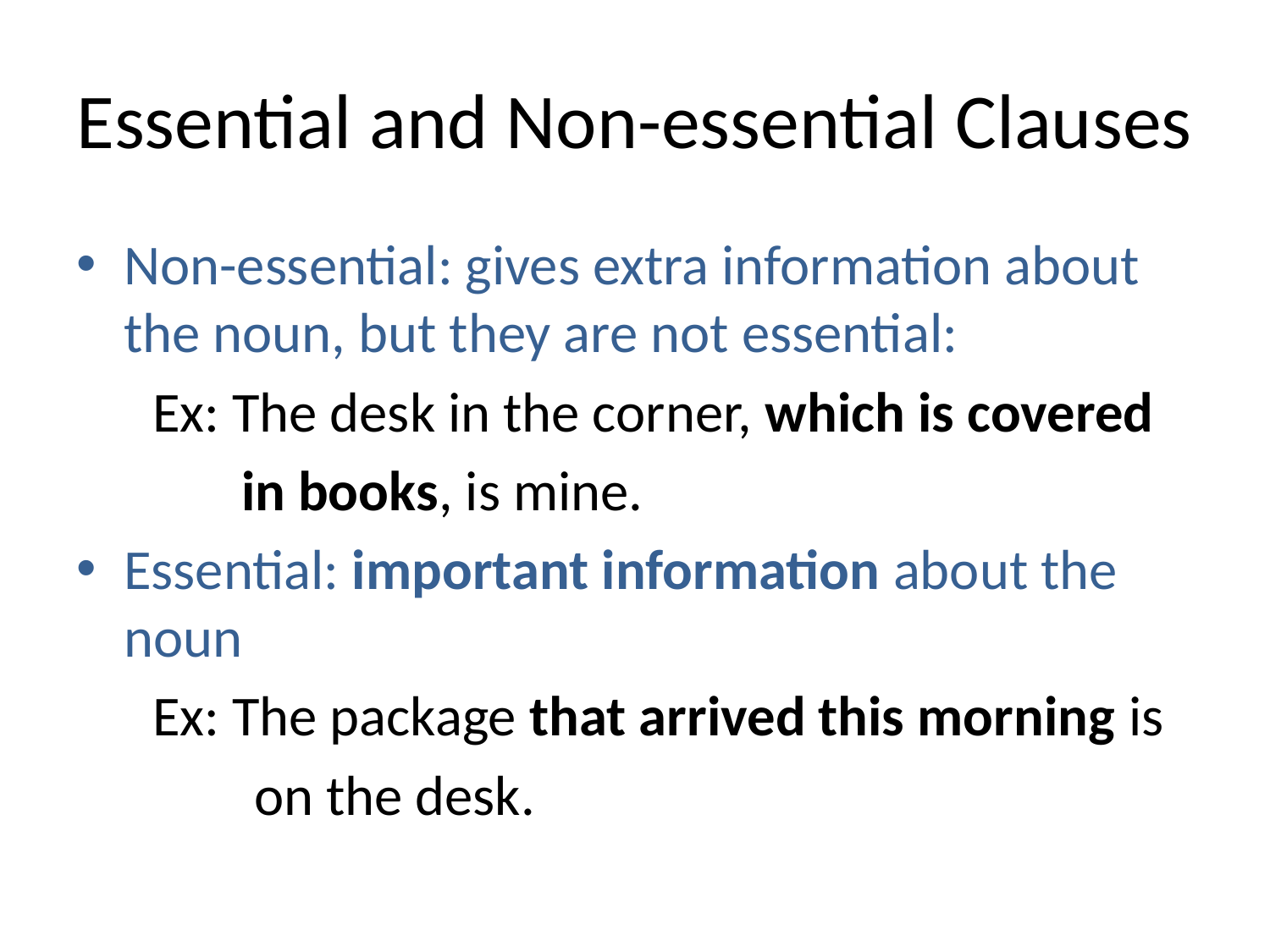

# Essential and Non-essential Clauses
Non-essential: gives extra information about the noun, but they are not essential:
      Ex: The desk in the corner, which is covered
             in books, is mine.
Essential: important information about the noun
      Ex: The package that arrived this morning is
              on the desk.